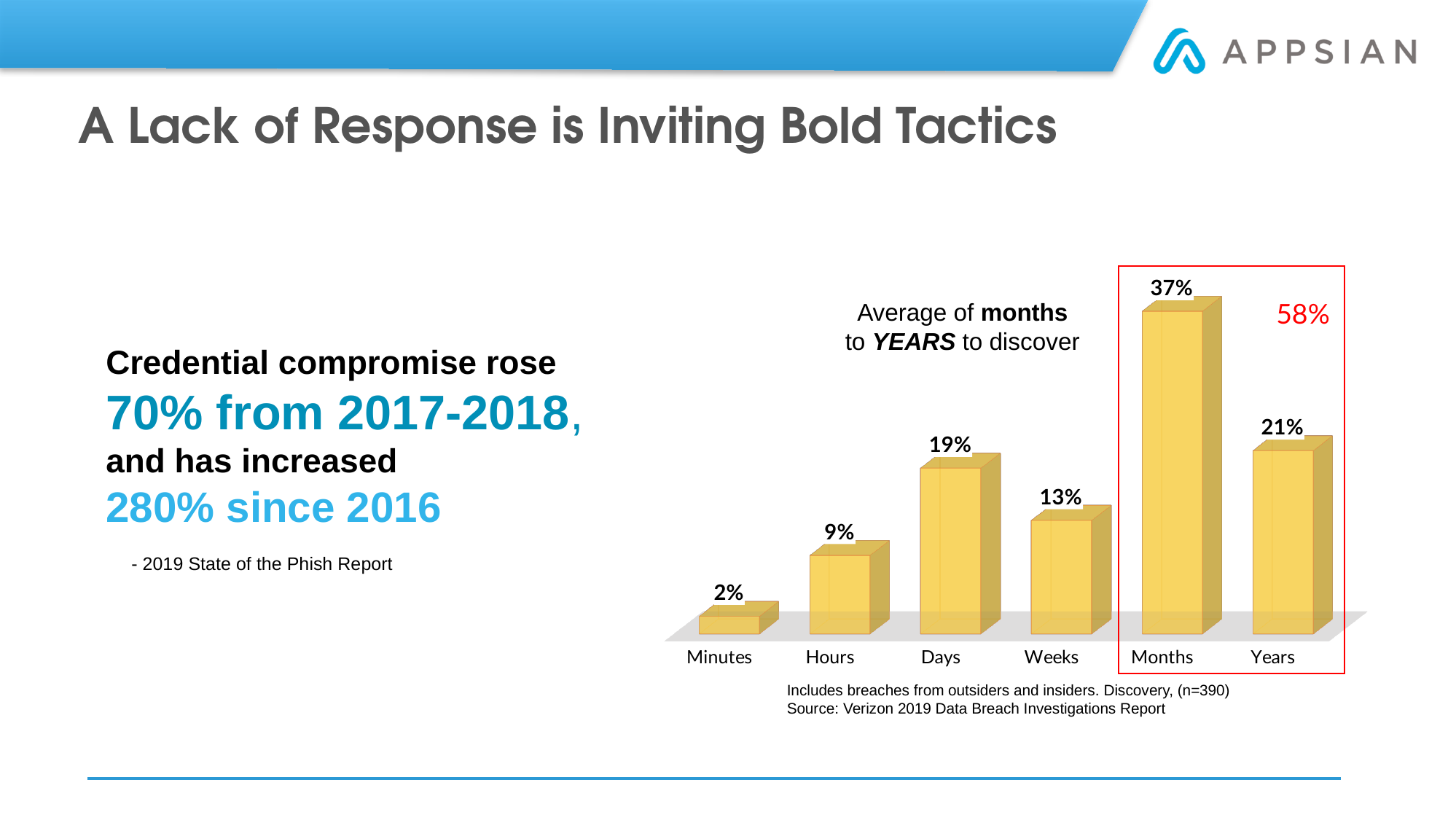

# A Lack of Response is Inviting Bold Tactics

[unsupported chart]

58%
Average of months to YEARS to discover​
Credential compromise rose
70% from 2017-2018,
and has increased
280% since 2016
     - 2019 State of the Phish Report
Includes breaches from outsiders and insiders. Discovery, (n=390)
Source: Verizon 2019 Data Breach Investigations Report​